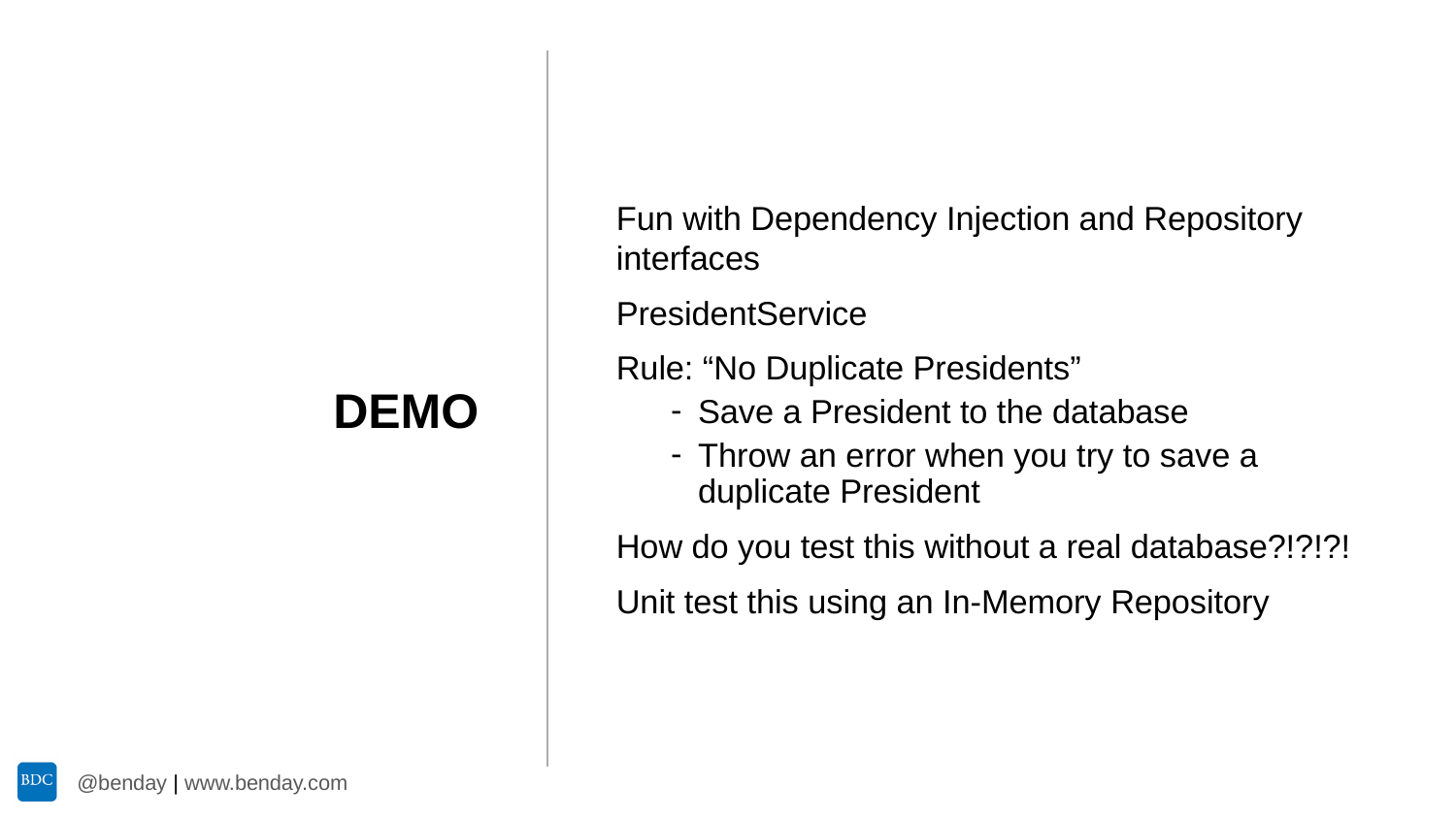

Fun with Dependency Injection and Repository interfaces
PresidentService
Rule: “No Duplicate Presidents”
Save a President to the database
Throw an error when you try to save a duplicate President
How do you test this without a real database?!?!?!
Unit test this using an In-Memory Repository
DEMO